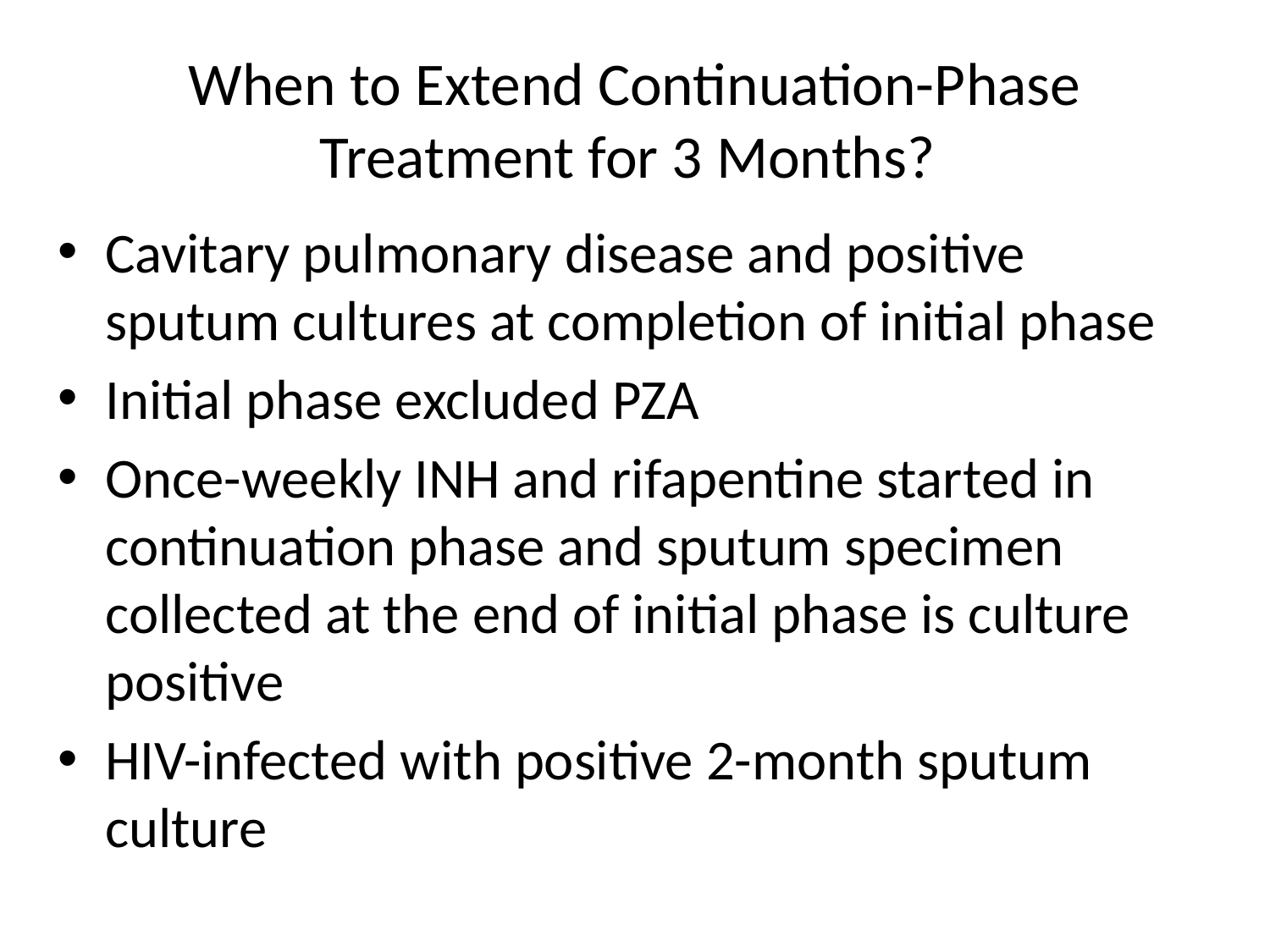

# When to Extend Continuation-Phase Treatment for 3 Months?
Cavitary pulmonary disease and positive sputum cultures at completion of initial phase
Initial phase excluded PZA
Once-weekly INH and rifapentine started in  continuation phase and sputum specimen collected at the end of initial phase is culture positive
HIV-infected with positive 2-month sputum culture